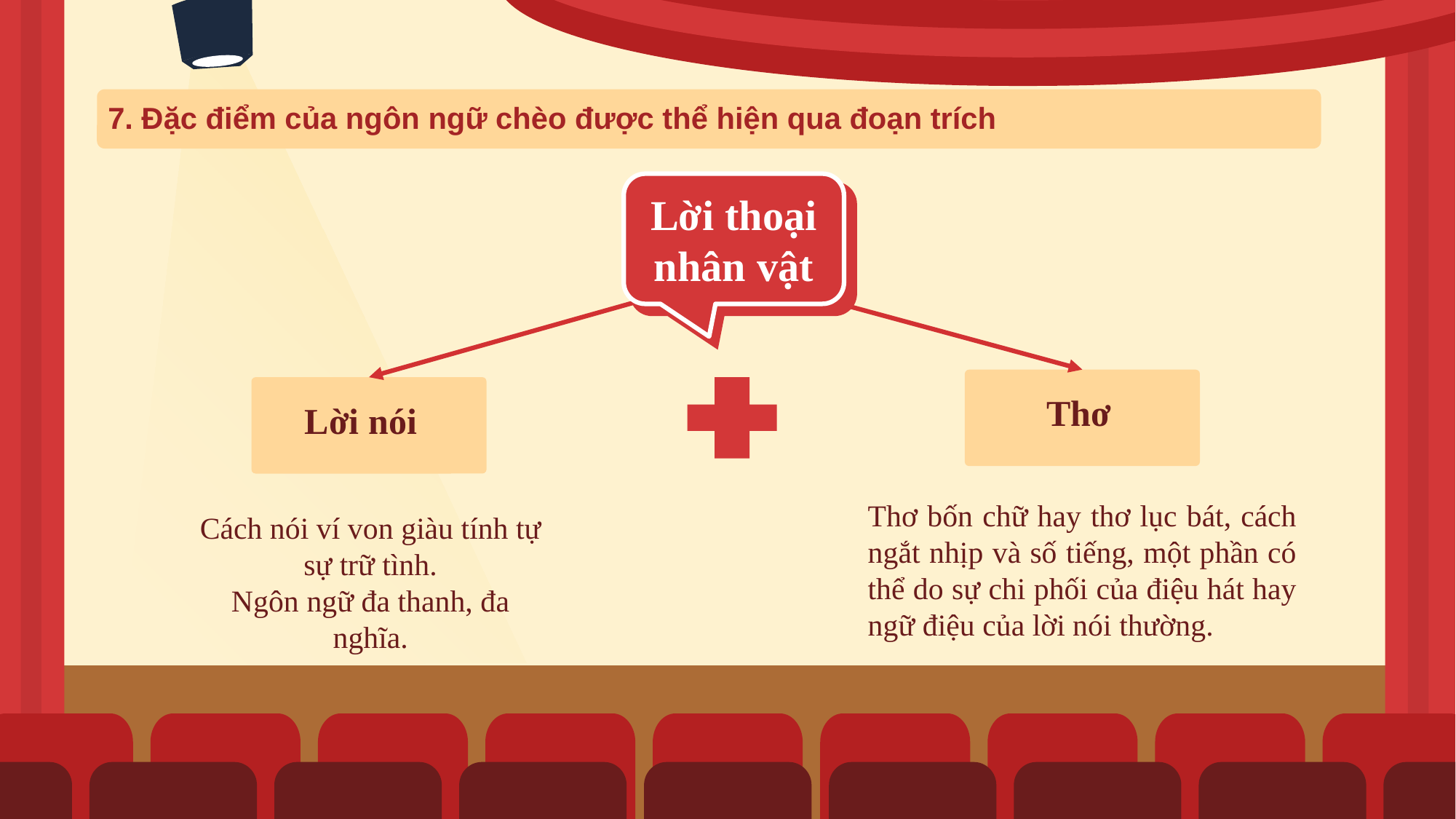

7. Đặc điểm của ngôn ngữ chèo được thể hiện qua đoạn trích
Lời thoại nhân vật

Thơ

Lời nói

Thơ bốn chữ hay thơ lục bát, cách ngắt nhịp và số tiếng, một phần có thể do sự chi phối của điệu hát hay ngữ điệu của lời nói thường.
Cách nói ví von giàu tính tự sự trữ tình.
Ngôn ngữ đa thanh, đa nghĩa.